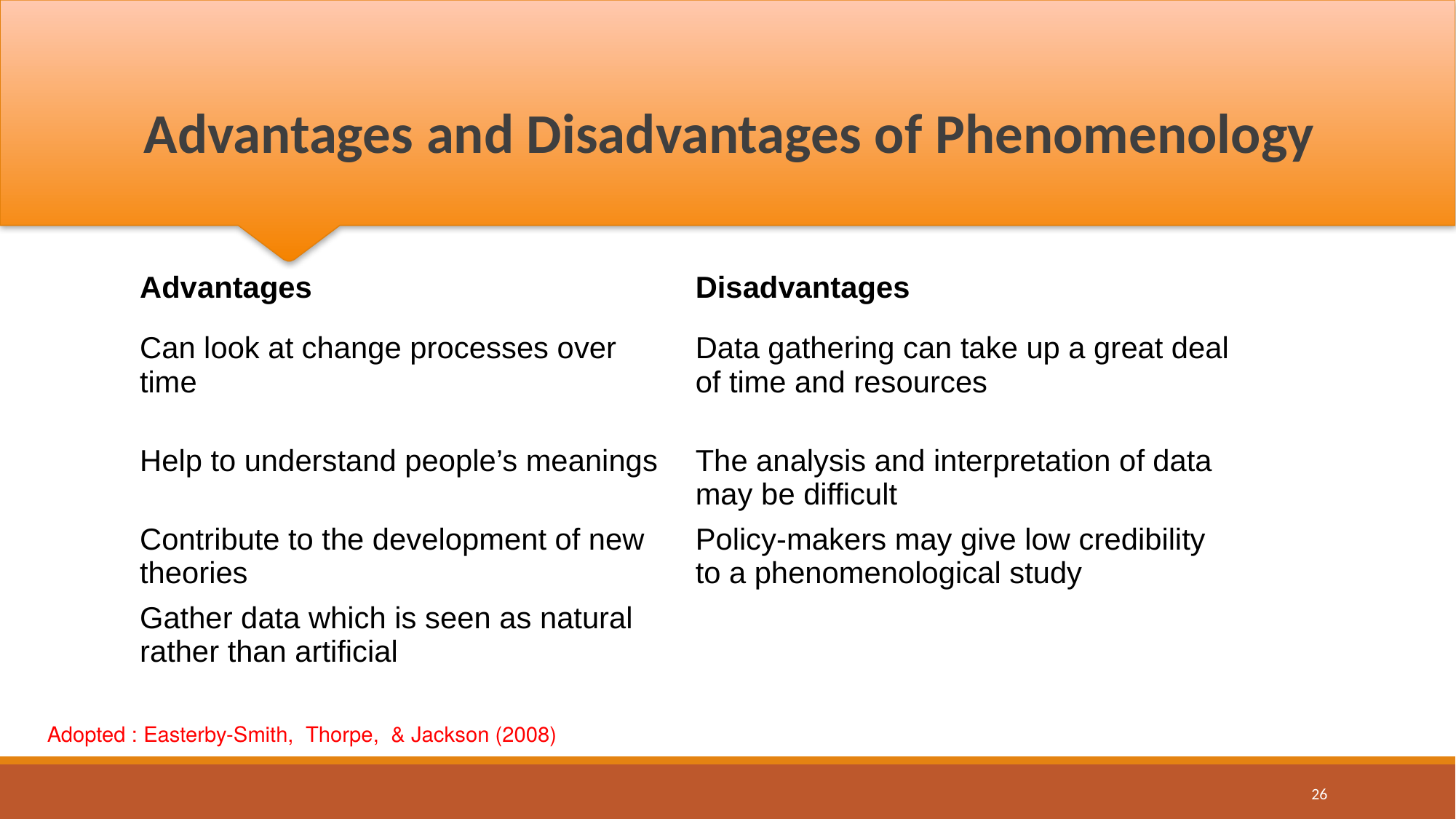

# Advantages and Disadvantages of Phenomenology
| Advantages | Disadvantages |
| --- | --- |
| Can look at change processes over time | Data gathering can take up a great deal of time and resources |
| Help to understand people’s meanings | The analysis and interpretation of data may be difficult |
| Contribute to the development of new theories | Policy-makers may give low credibility to a phenomenological study |
| Gather data which is seen as natural rather than artificial |  |
Adopted : Easterby-Smith,  Thorpe,  & Jackson (2008)
26